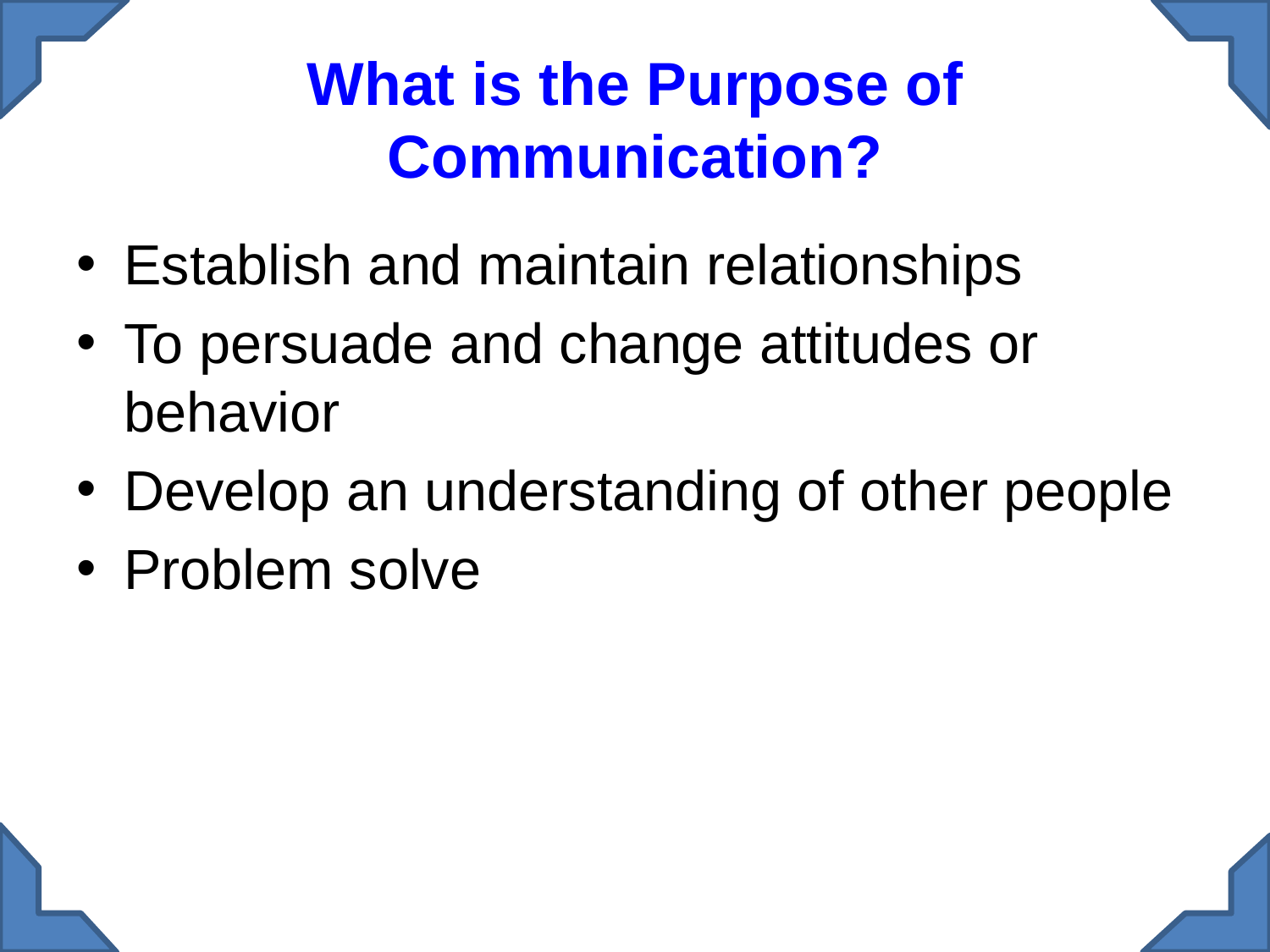

# What is the Purpose of Communication?
Establish and maintain relationships
To persuade and change attitudes or behavior
Develop an understanding of other people
Problem solve